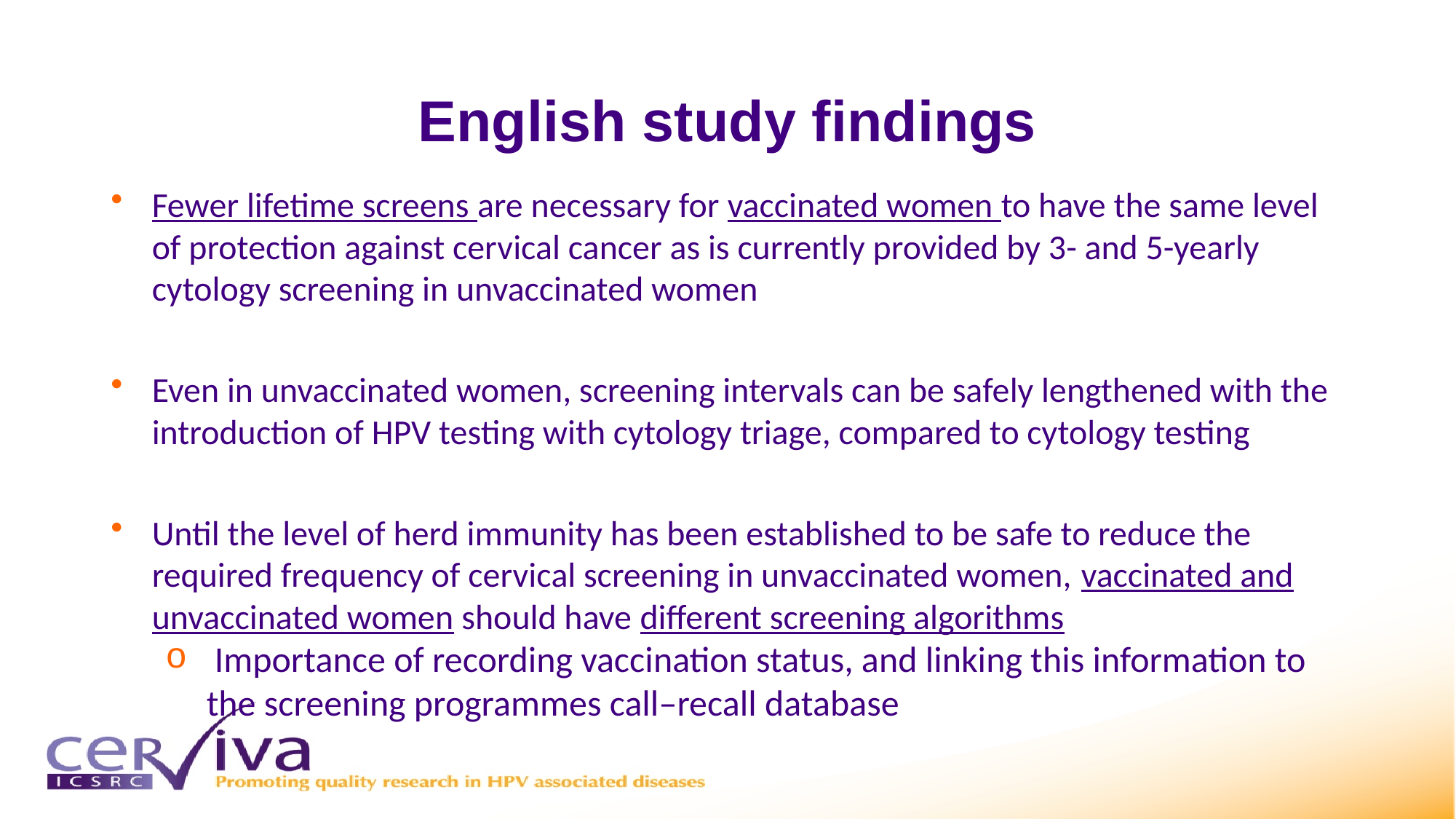

# English study findings
Fewer lifetime screens are necessary for vaccinated women to have the same level of protection against cervical cancer as is currently provided by 3- and 5-yearly cytology screening in unvaccinated women

Even in unvaccinated women, screening intervals can be safely lengthened with the introduction of HPV testing with cytology triage, compared to cytology testing

Until the level of herd immunity has been established to be safe to reduce the required frequency of cervical screening in unvaccinated women, vaccinated and unvaccinated women should have different screening algorithms
 Importance of recording vaccination status, and linking this information to the screening programmes call–recall database